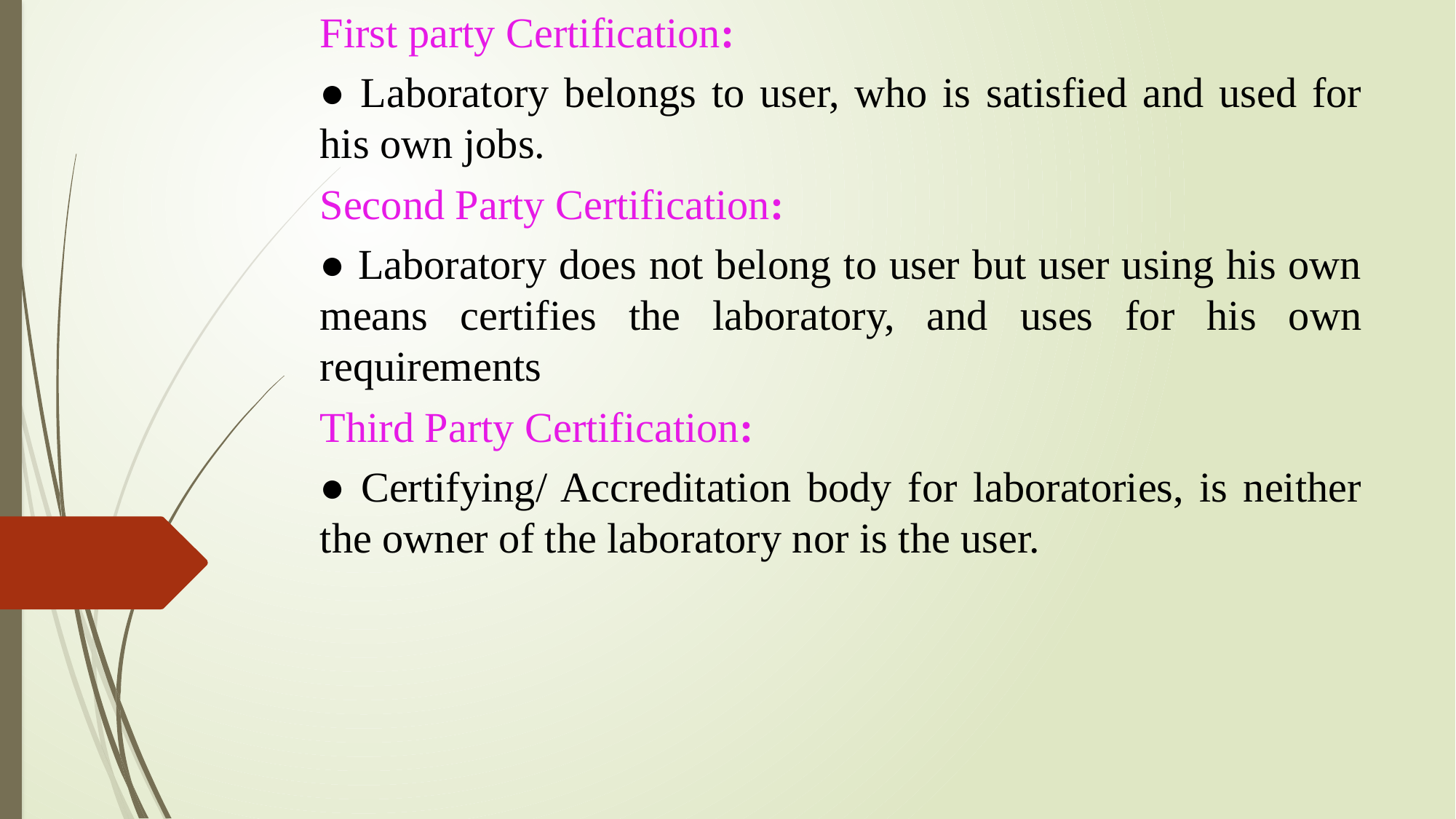

First party Certification:
● Laboratory belongs to user, who is satisfied and used for his own jobs.
Second Party Certification:
● Laboratory does not belong to user but user using his own means certifies the laboratory, and uses for his own requirements
Third Party Certification:
● Certifying/ Accreditation body for laboratories, is neither the owner of the laboratory nor is the user.